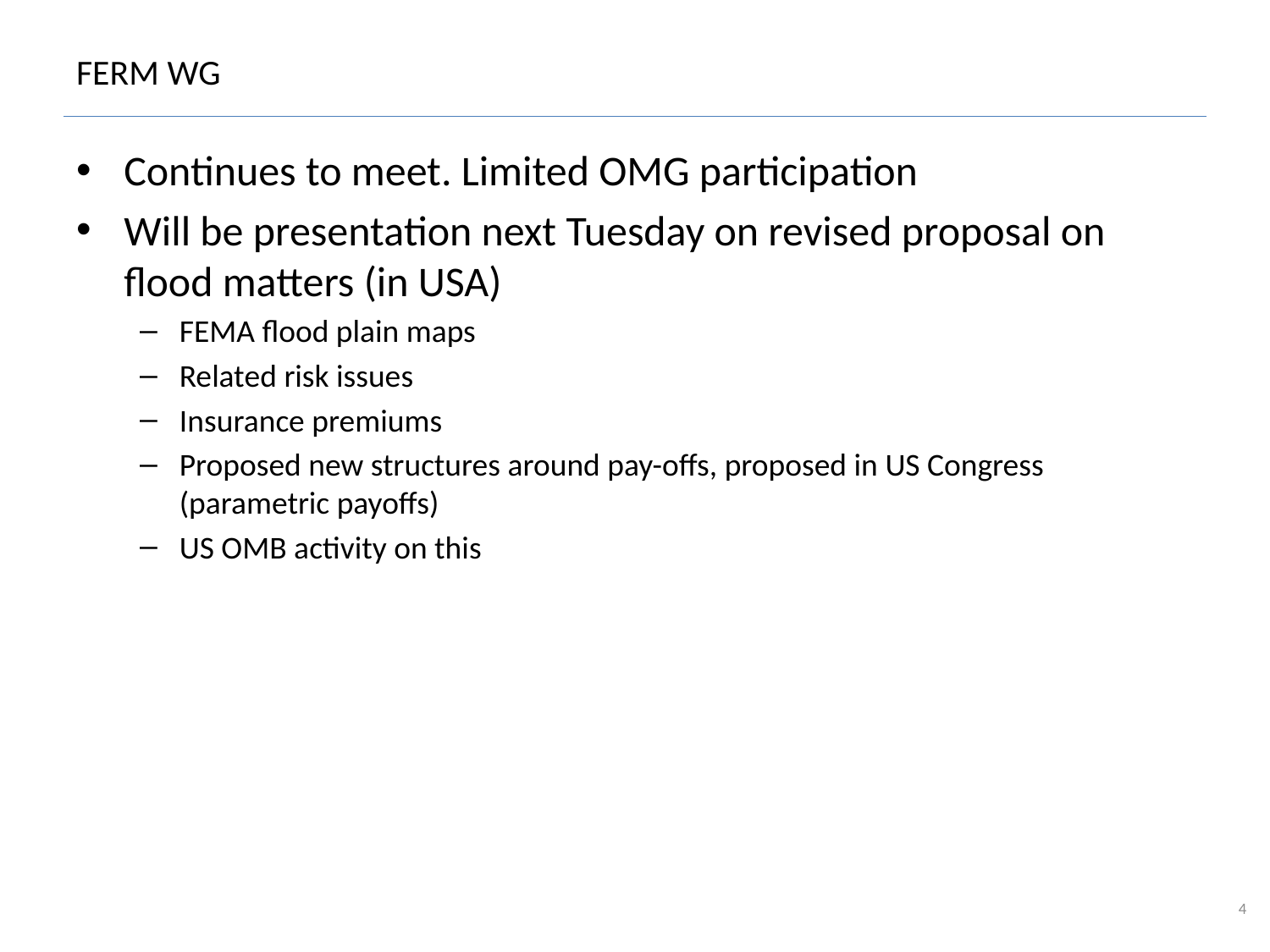

# FERM WG
Continues to meet. Limited OMG participation
Will be presentation next Tuesday on revised proposal on flood matters (in USA)
FEMA flood plain maps
Related risk issues
Insurance premiums
Proposed new structures around pay-offs, proposed in US Congress (parametric payoffs)
US OMB activity on this
4